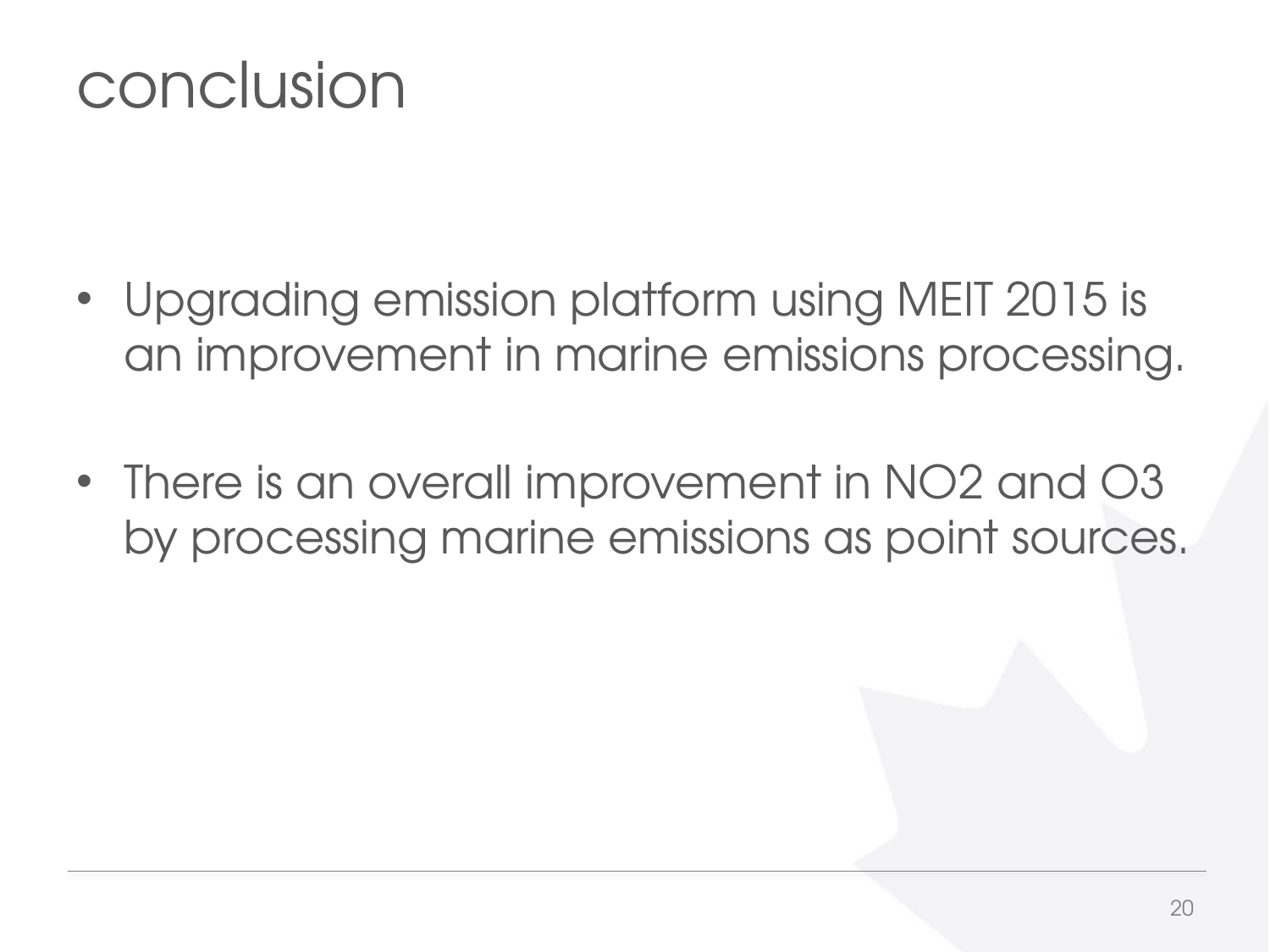

# conclusion

Upgrading emission platform using MEIT 2015 is an improvement in marine emissions processing.

There is an overall improvement in NO2 and O3 by processing marine emissions as point sources.

20